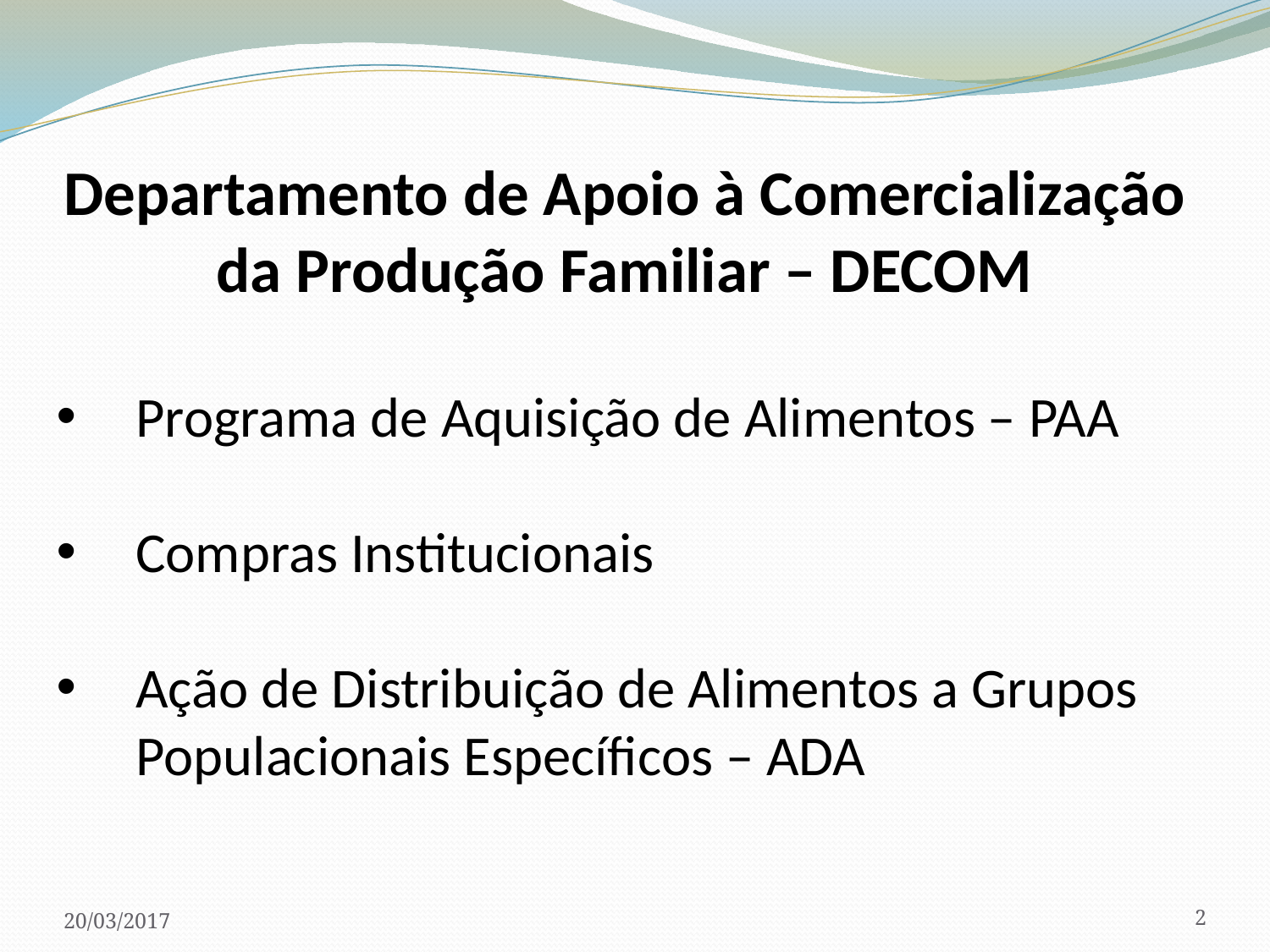

Departamento de Apoio à Comercialização da Produção Familiar – DECOM

Programa de Aquisição de Alimentos – PAA

Compras Institucionais

Ação de Distribuição de Alimentos a Grupos Populacionais Específicos – ADA

20/03/2017

2